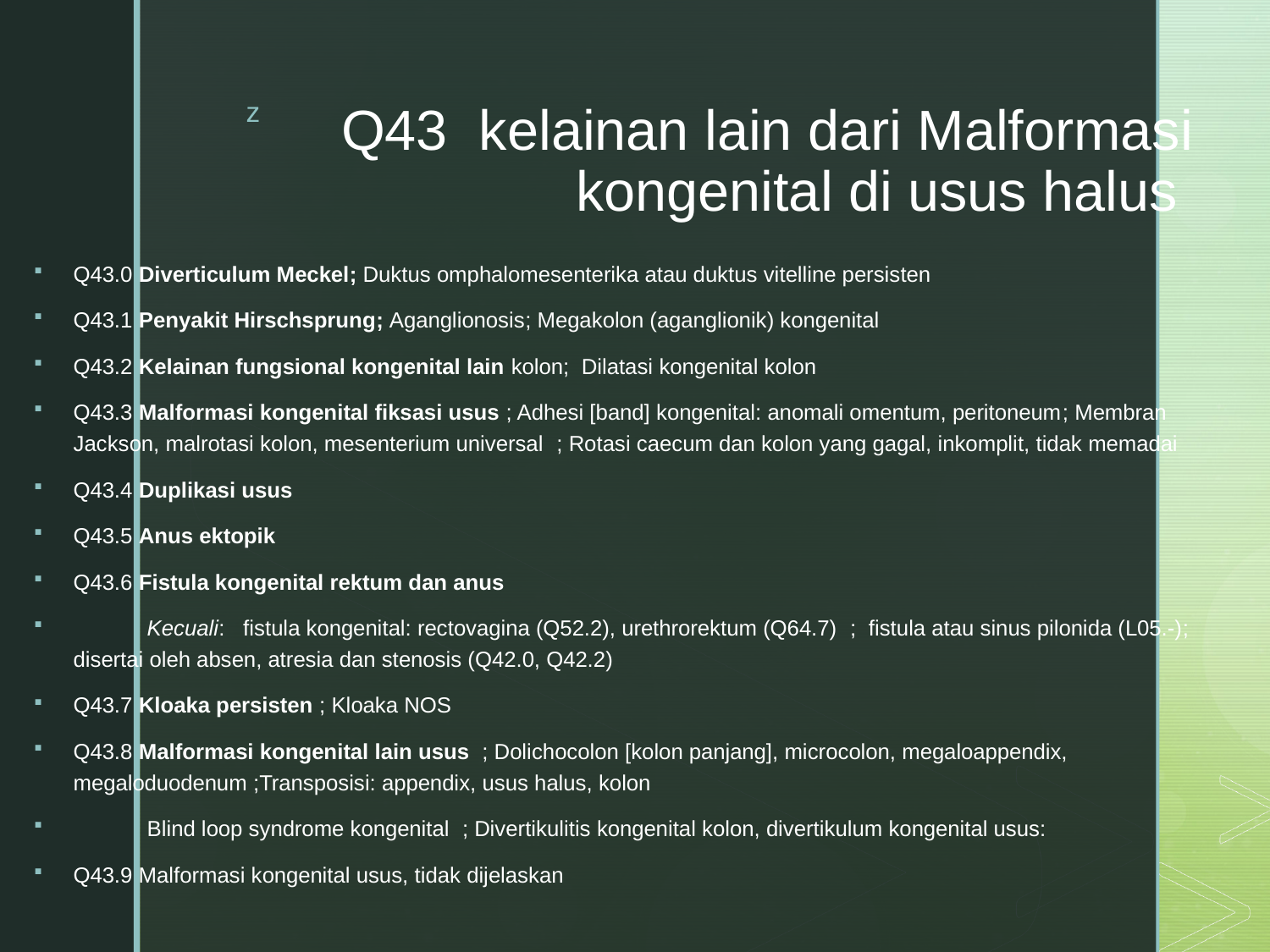

# Q43  kelainan lain dari Malformasi kongenital di usus halus
Q43.0 Diverticulum Meckel; Duktus omphalomesenterika atau duktus vitelline persisten
Q43.1 Penyakit Hirschsprung; Aganglionosis; Megakolon (aganglionik) kongenital
Q43.2 Kelainan fungsional kongenital lain kolon;  Dilatasi kongenital kolon
Q43.3 Malformasi kongenital fiksasi usus ; Adhesi [band] kongenital: anomali omentum, peritoneum; Membran Jackson, malrotasi kolon, mesenterium universal  ; Rotasi caecum dan kolon yang gagal, inkomplit, tidak memadai
Q43.4 Duplikasi usus
Q43.5 Anus ektopik
Q43.6 Fistula kongenital rektum dan anus
            Kecuali:   fistula kongenital: rectovagina (Q52.2), urethrorektum (Q64.7)  ;  fistula atau sinus pilonida (L05.-); disertai oleh absen, atresia dan stenosis (Q42.0, Q42.2)
Q43.7 Kloaka persisten ; Kloaka NOS
Q43.8 Malformasi kongenital lain usus  ; Dolichocolon [kolon panjang], microcolon, megaloappendix, megaloduodenum ;Transposisi: appendix, usus halus, kolon
            Blind loop syndrome kongenital  ; Divertikulitis kongenital kolon, divertikulum kongenital usus:
Q43.9 Malformasi kongenital usus, tidak dijelaskan